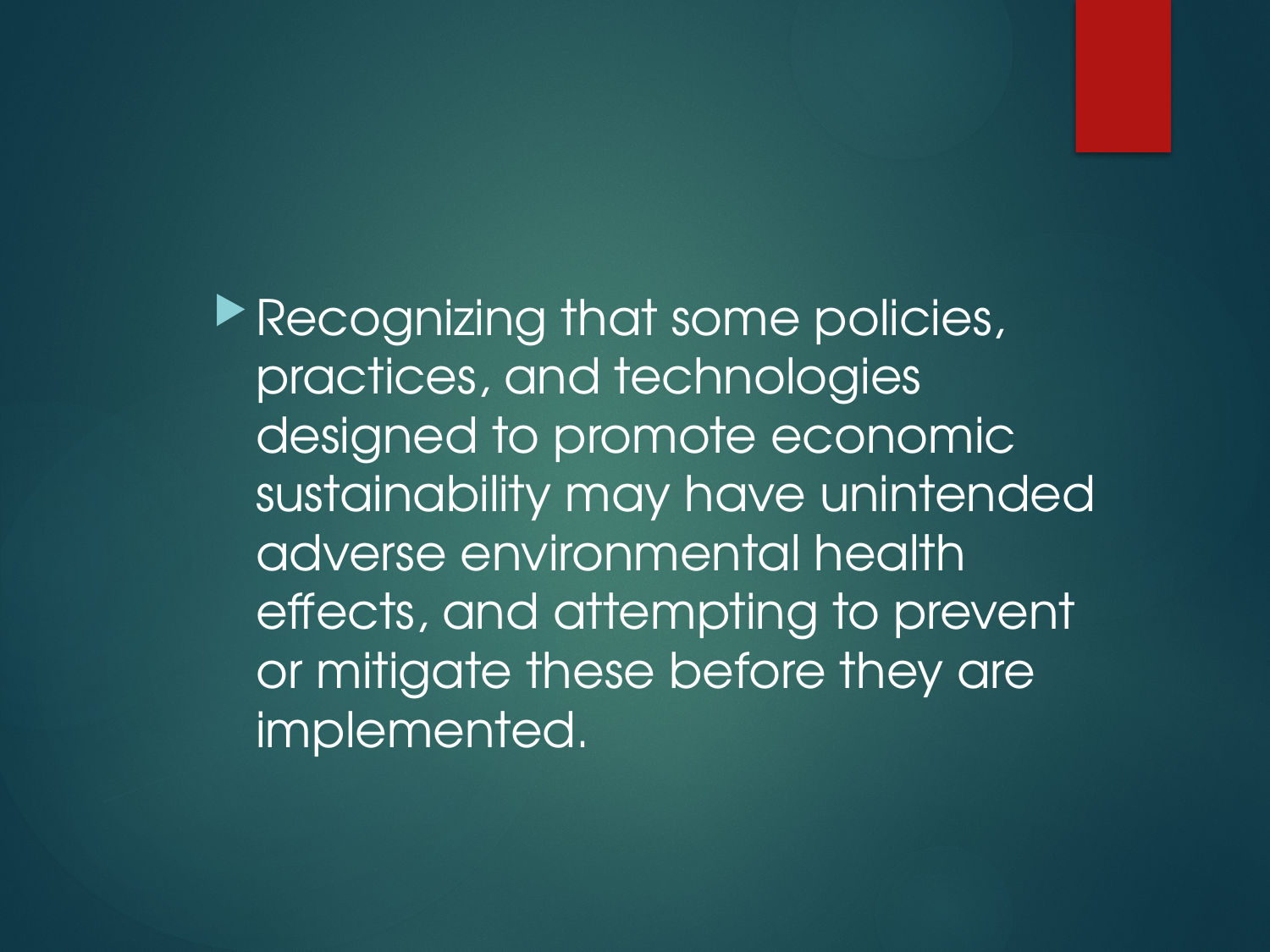

#
Recognizing that some policies, practices, and technologies designed to promote economic sustainability may have unintended adverse environmental health effects, and attempting to prevent or mitigate these before they are implemented.